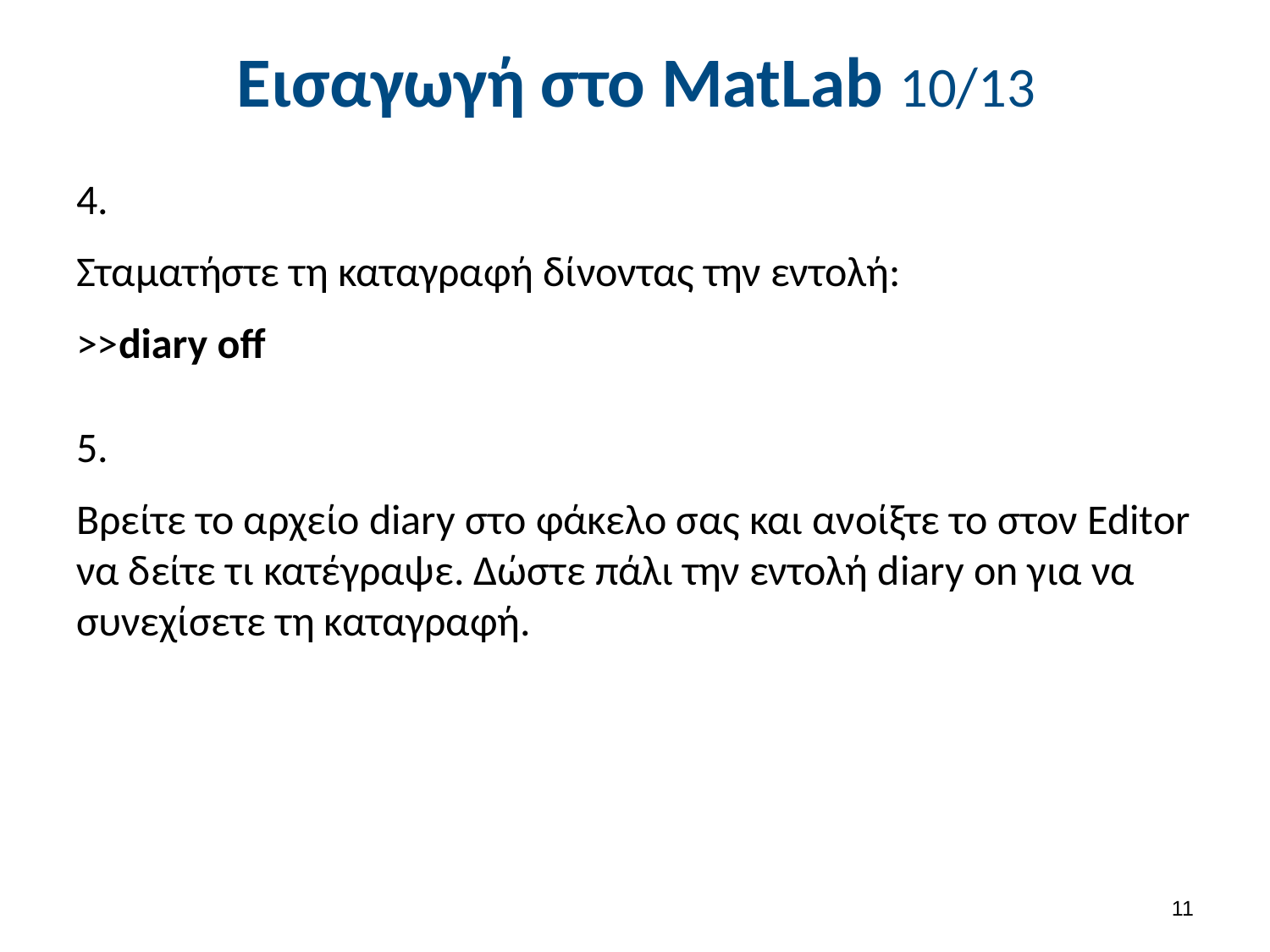

# Εισαγωγή στο MatLab 10/13
4.
Σταματήστε τη καταγραφή δίνοντας την εντολή:
>>diary off
5.
Βρείτε το αρχείο diary στο φάκελο σας και ανοίξτε το στον Editor να δείτε τι κατέγραψε. Δώστε πάλι την εντολή diary on για να συνεχίσετε τη καταγραφή.
11